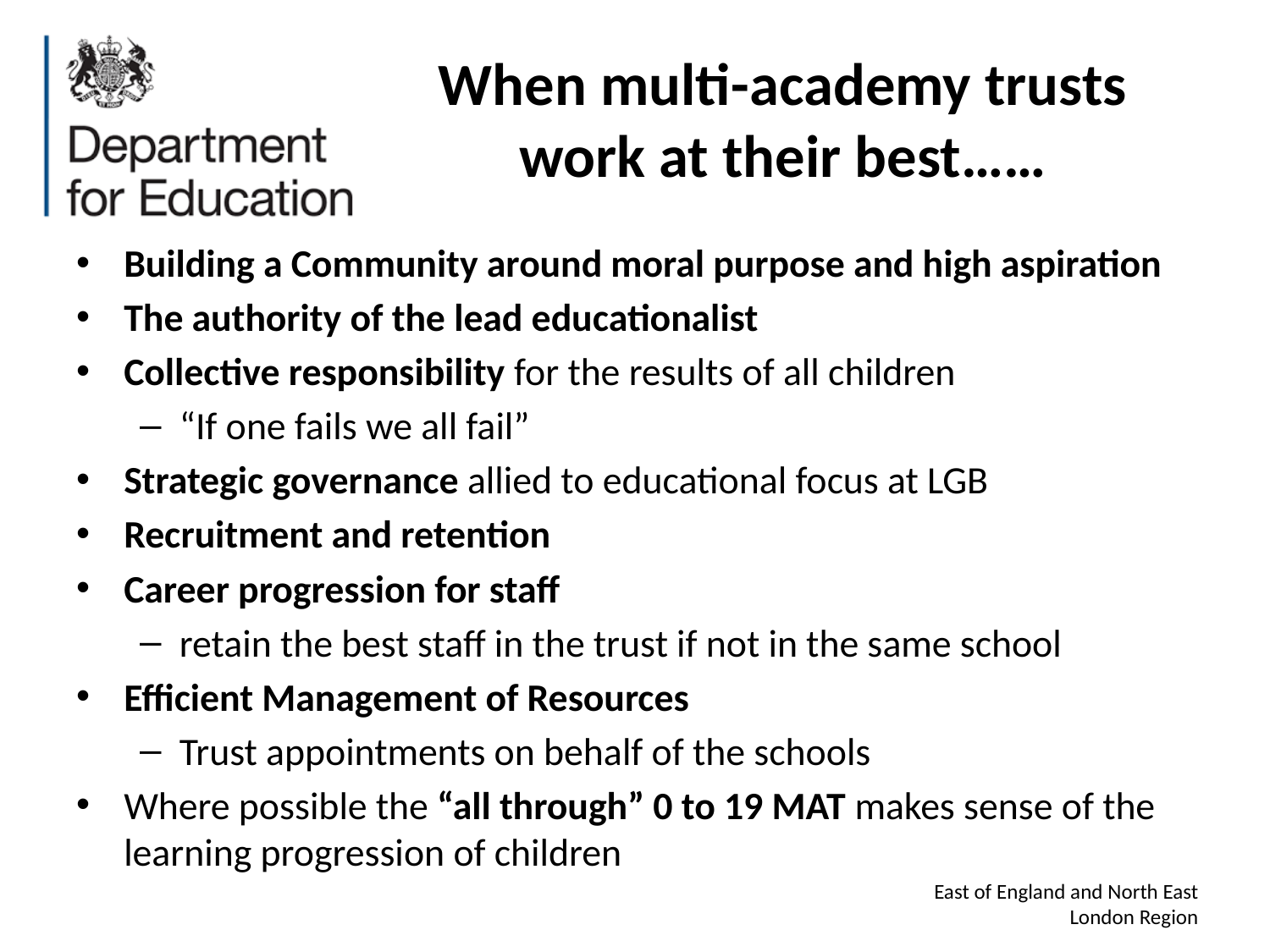

# When multi-academy trusts work at their best……
Building a Community around moral purpose and high aspiration
The authority of the lead educationalist
Collective responsibility for the results of all children
“If one fails we all fail”
Strategic governance allied to educational focus at LGB
Recruitment and retention
Career progression for staff
retain the best staff in the trust if not in the same school
Efficient Management of Resources
Trust appointments on behalf of the schools
Where possible the “all through” 0 to 19 MAT makes sense of the learning progression of children